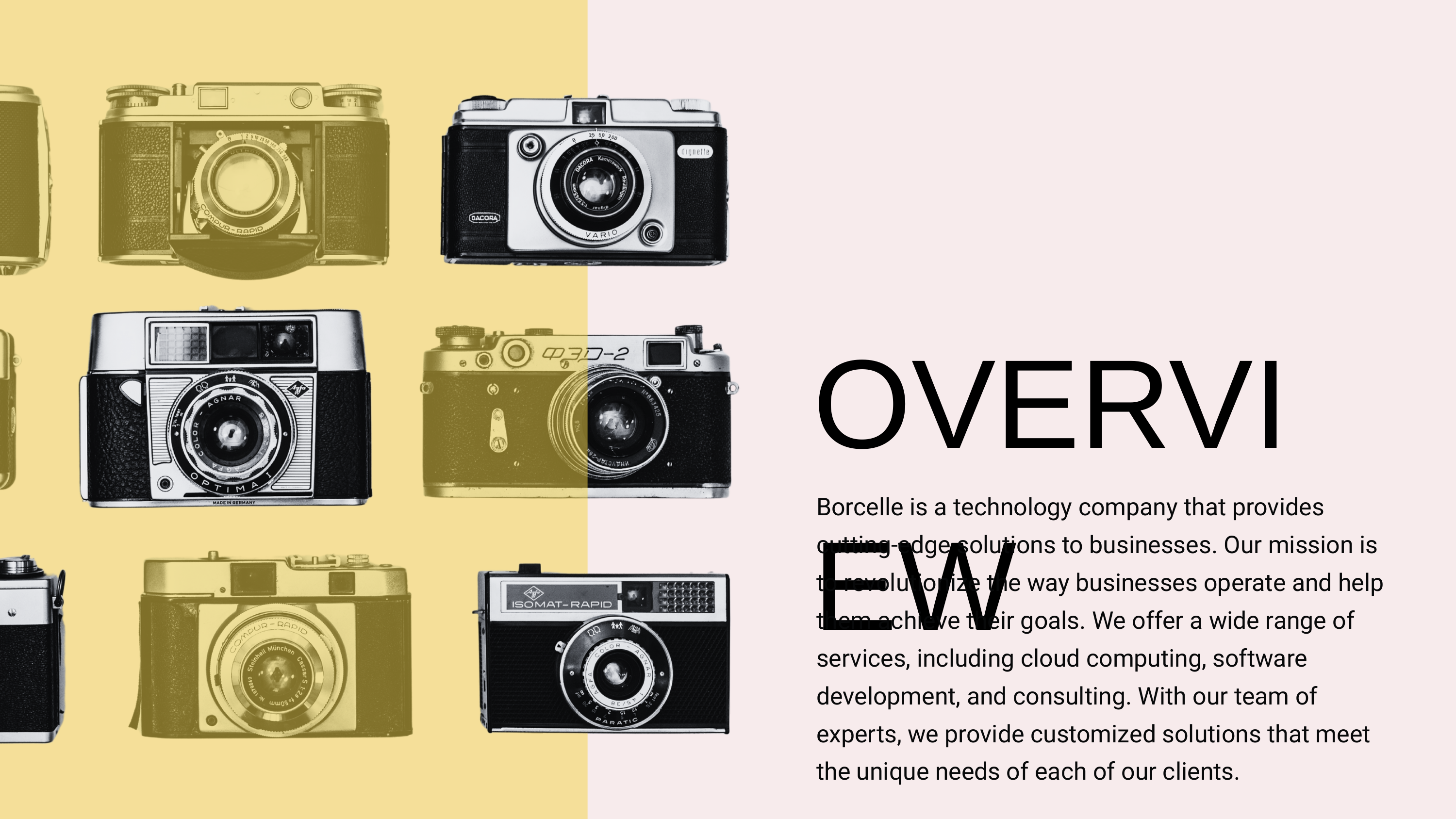

OVERVIEW

Borcelle is a technology company that provides cutting-edge solutions to businesses. Our mission is to revolutionize the way businesses operate and help them achieve their goals. We offer a wide range of services, including cloud computing, software development, and consulting. With our team of experts, we provide customized solutions that meet the unique needs of each of our clients.